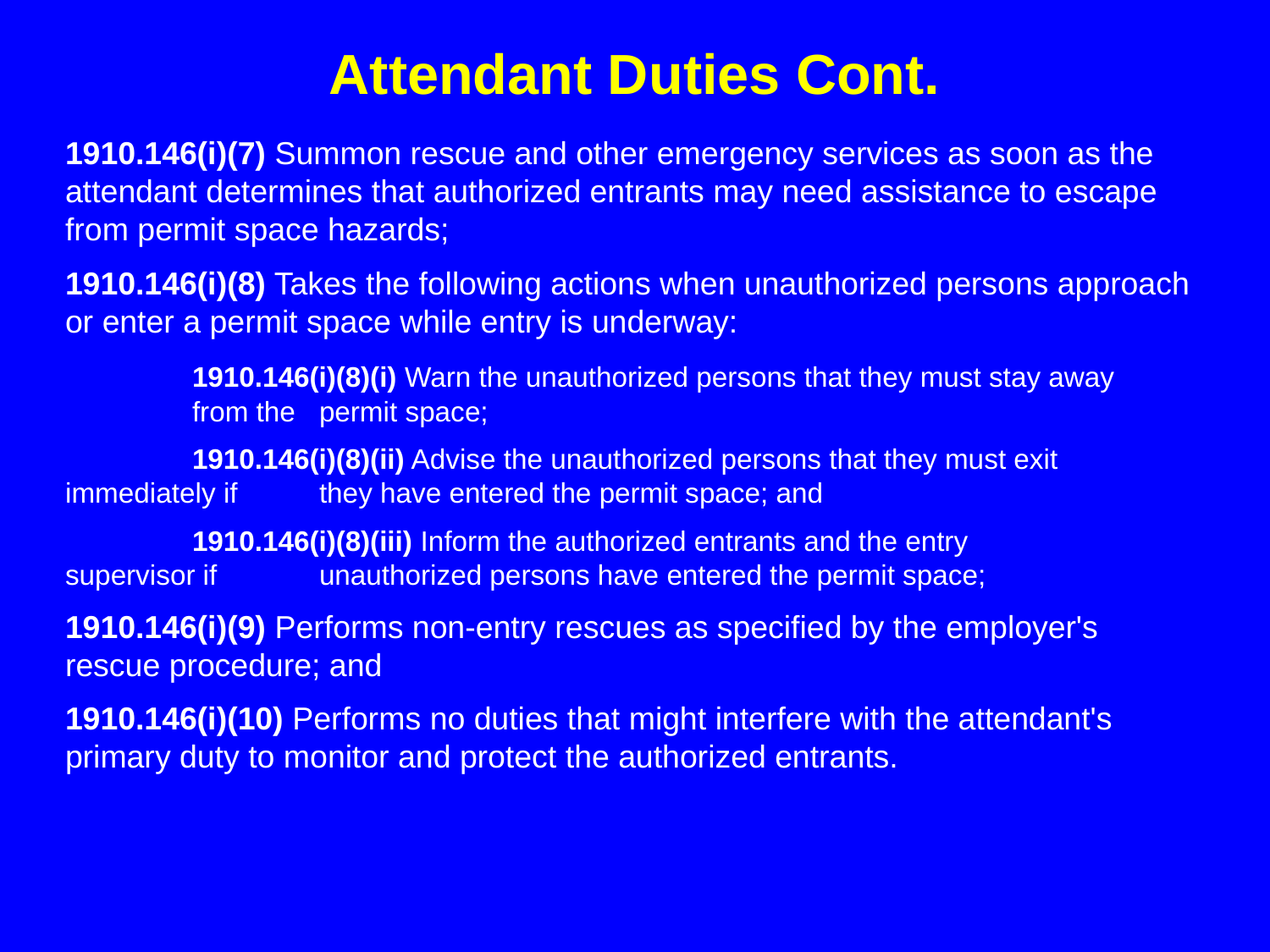

Attendant Duties Cont.
1910.146(i)(7) Summon rescue and other emergency services as soon as the attendant determines that authorized entrants may need assistance to escape from permit space hazards;
1910.146(i)(8) Takes the following actions when unauthorized persons approach or enter a permit space while entry is underway:
	1910.146(i)(8)(i) Warn the unauthorized persons that they must stay away 	from the 	permit space;
	1910.146(i)(8)(ii) Advise the unauthorized persons that they must exit 	immediately if 	they have entered the permit space; and
	1910.146(i)(8)(iii) Inform the authorized entrants and the entry 	supervisor if 	unauthorized persons have entered the permit space;
1910.146(i)(9) Performs non-entry rescues as specified by the employer's rescue procedure; and
1910.146(i)(10) Performs no duties that might interfere with the attendant's primary duty to monitor and protect the authorized entrants.